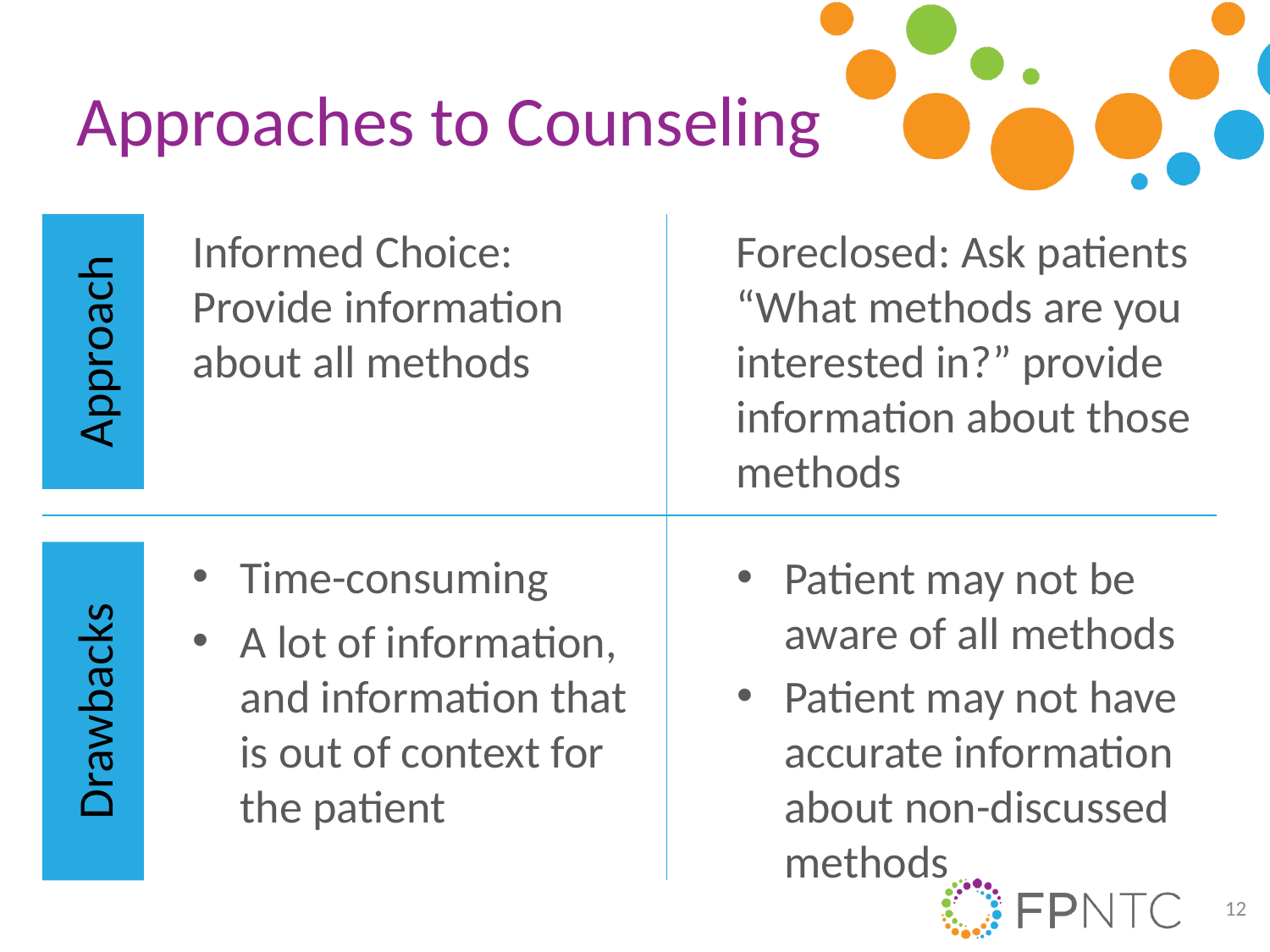

# Approaches to Counseling
Informed Choice: Provide information about all methods
Approach
Foreclosed: Ask patients “What methods are you interested in?” provide information about those methods
Drawbacks
Time-consuming
A lot of information, and information that is out of context for the patient
Patient may not be aware of all methods
Patient may not have accurate information about non-discussed methods
12